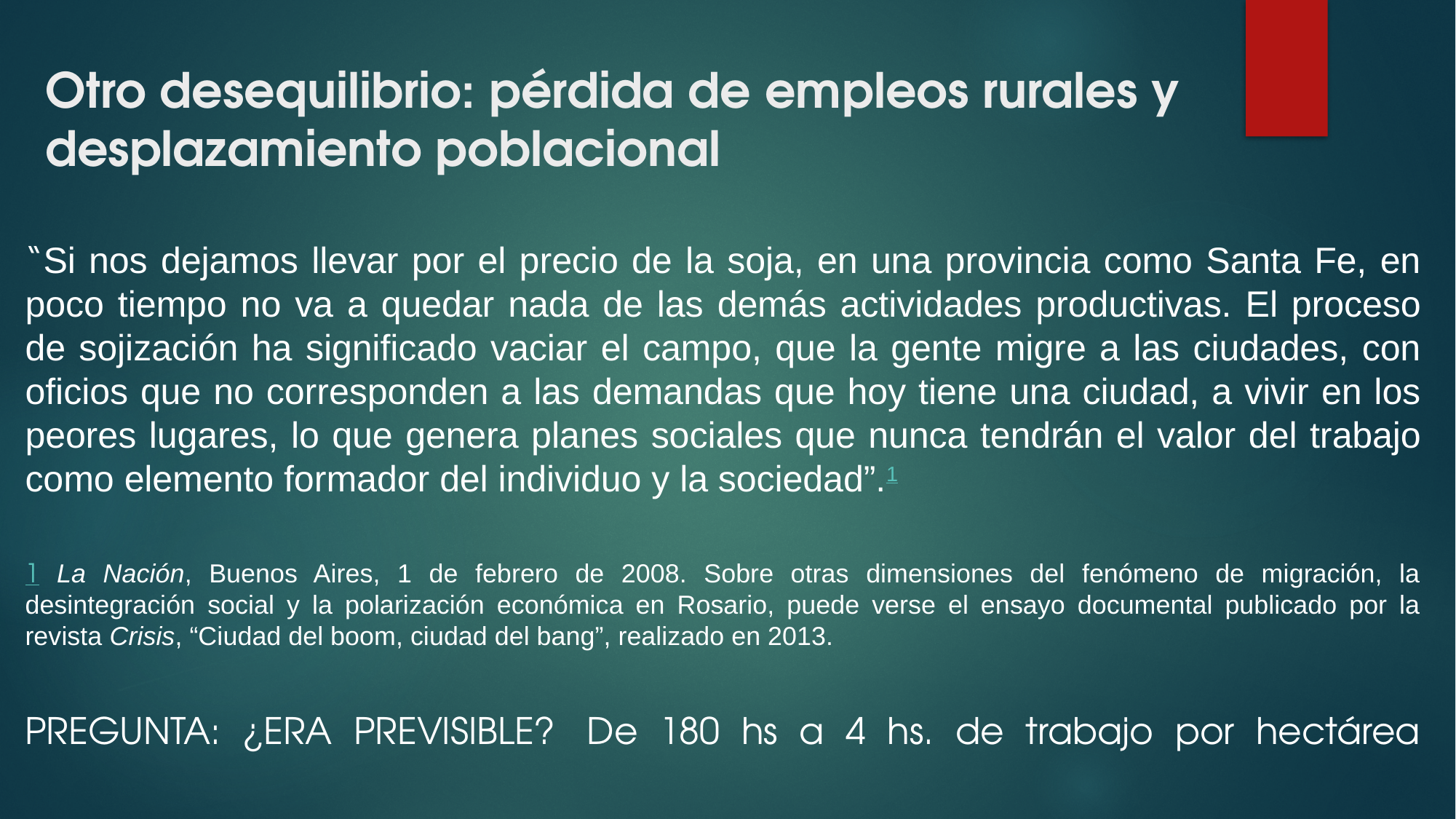

# Otro desequilibrio: pérdida de empleos rurales y desplazamiento poblacional
“Si nos dejamos llevar por el precio de la soja, en una provincia como Santa Fe, en poco tiempo no va a quedar nada de las demás actividades productivas. El proceso de sojización ha significado vaciar el campo, que la gente migre a las ciudades, con oficios que no corresponden a las demandas que hoy tiene una ciudad, a vivir en los peores lugares, lo que genera planes sociales que nunca tendrán el valor del trabajo como elemento formador del individuo y la sociedad”.1

1 La Nación, Buenos Aires, 1 de febrero de 2008. Sobre otras dimensiones del fenómeno de migración, la desintegración social y la polarización económica en Rosario, puede verse el ensayo documental publicado por la revista Crisis, “Ciudad del boom, ciudad del bang”, realizado en 2013.

PREGUNTA: ¿ERA PREVISIBLE?  De 180 hs a 4 hs. de trabajo por hectárea